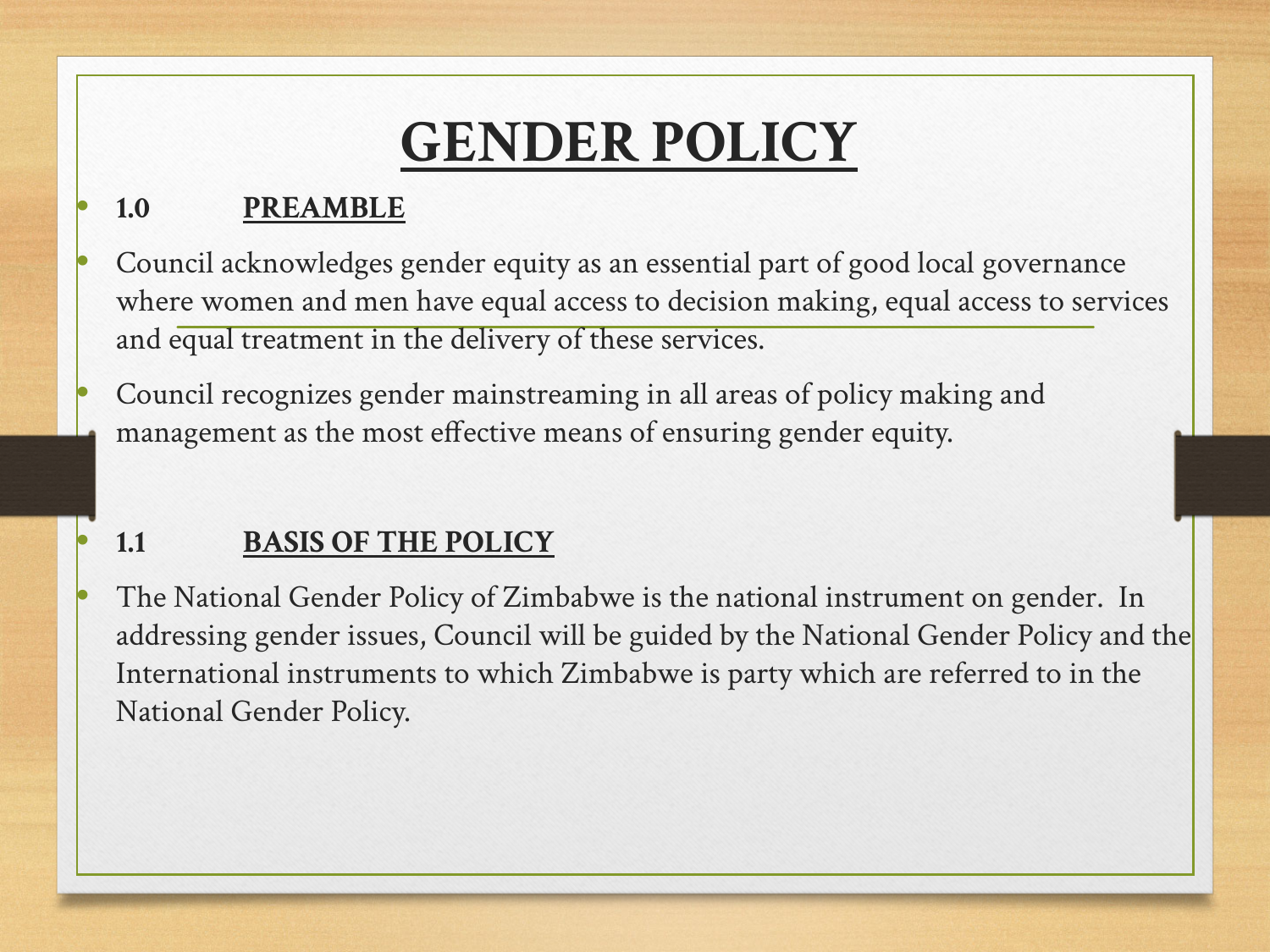

# GENDER POLICY
1.0	PREAMBLE
Council acknowledges gender equity as an essential part of good local governance where women and men have equal access to decision making, equal access to services and equal treatment in the delivery of these services.
Council recognizes gender mainstreaming in all areas of policy making and management as the most effective means of ensuring gender equity.

1.1	BASIS OF THE POLICY
The National Gender Policy of Zimbabwe is the national instrument on gender.  In addressing gender issues, Council will be guided by the National Gender Policy and the International instruments to which Zimbabwe is party which are referred to in the National Gender Policy.